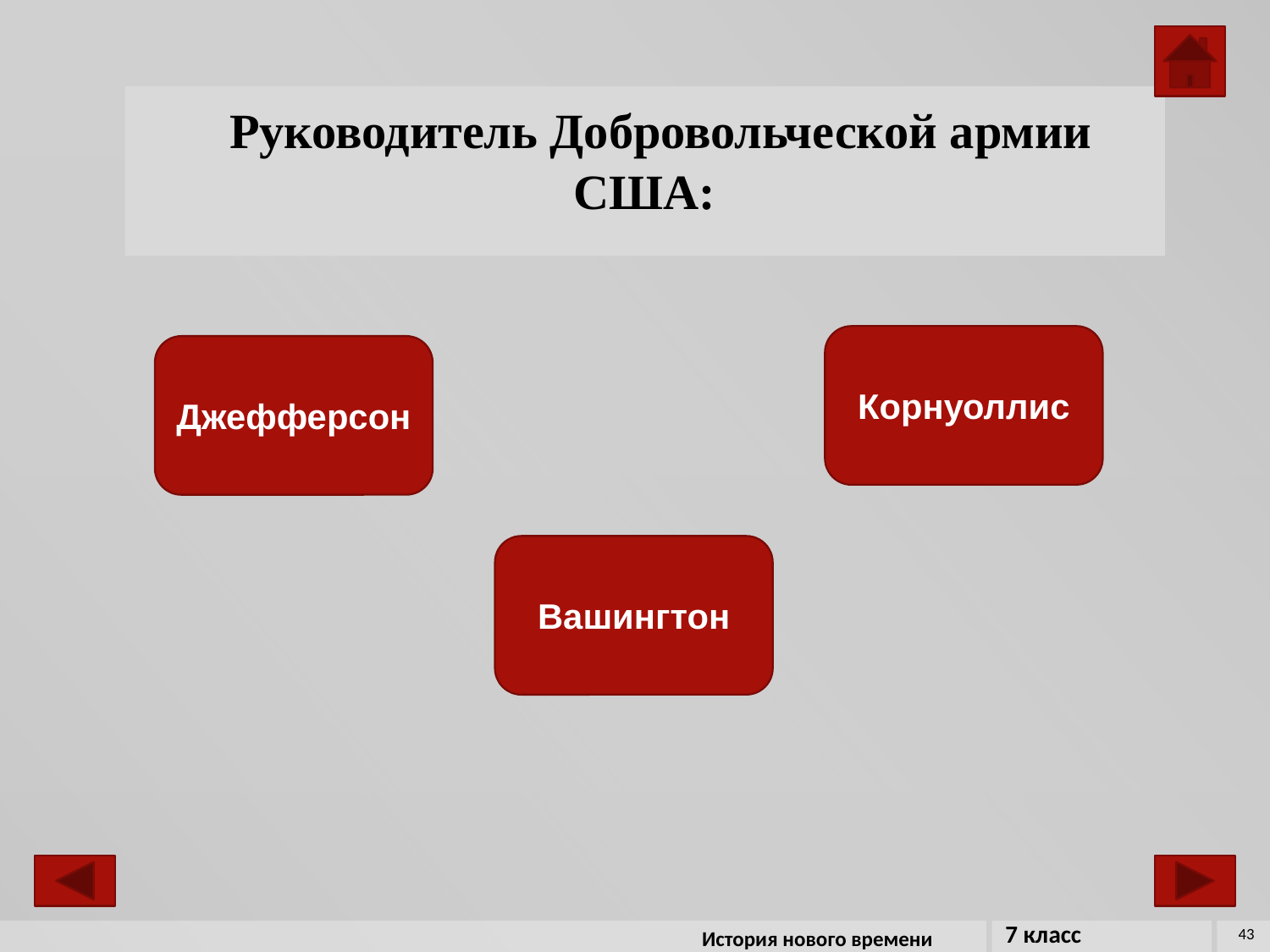

Руководитель Добровольческой армии США:
Корнуоллис
Джефферсон
Вашингтон

7 класс
43
История нового времени